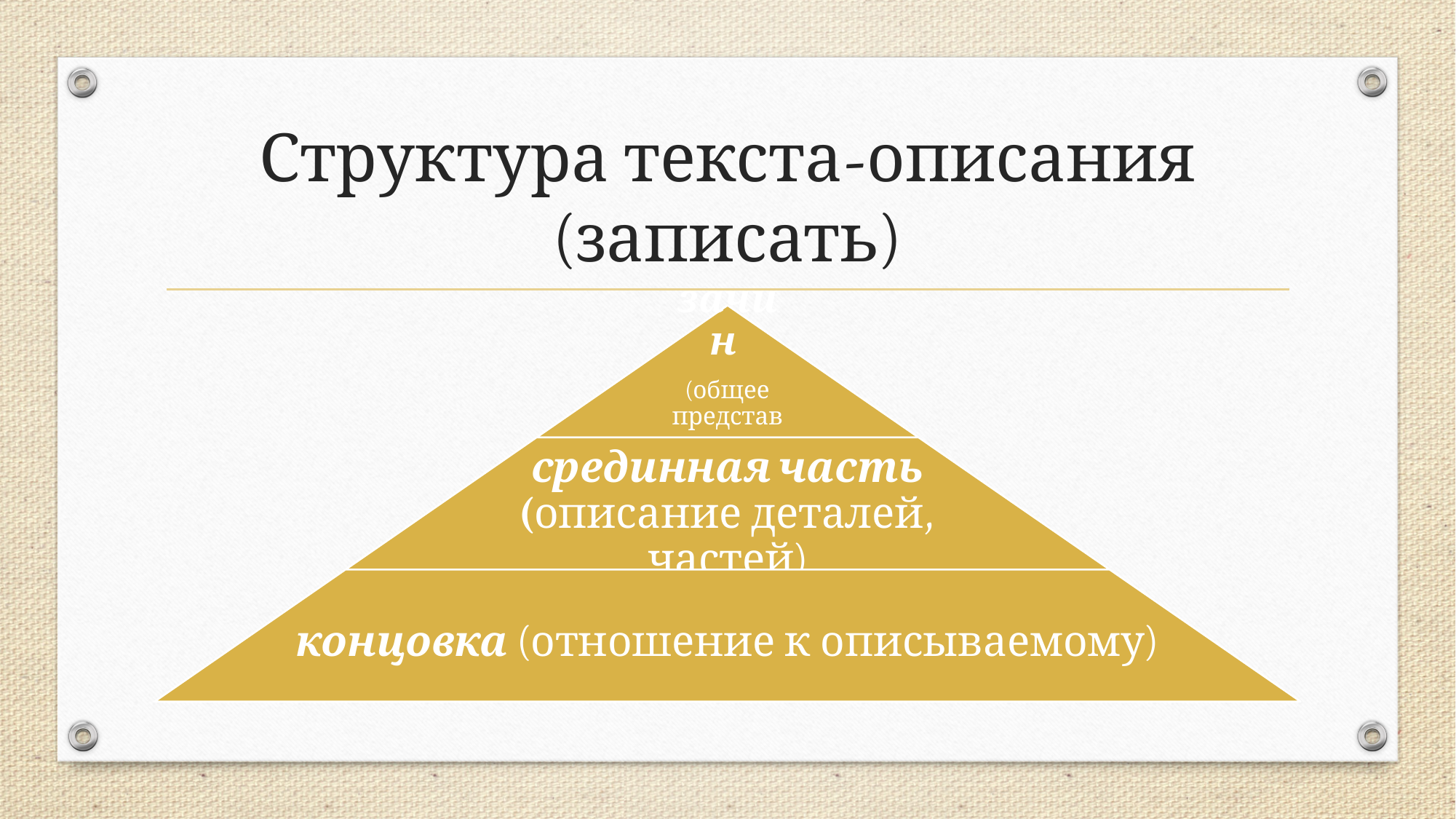

# Структура текста-описания (записать)
зачин
(общее представление описываемого)
срединная часть (описание деталей, частей)
концовка (отношение к описываемому)